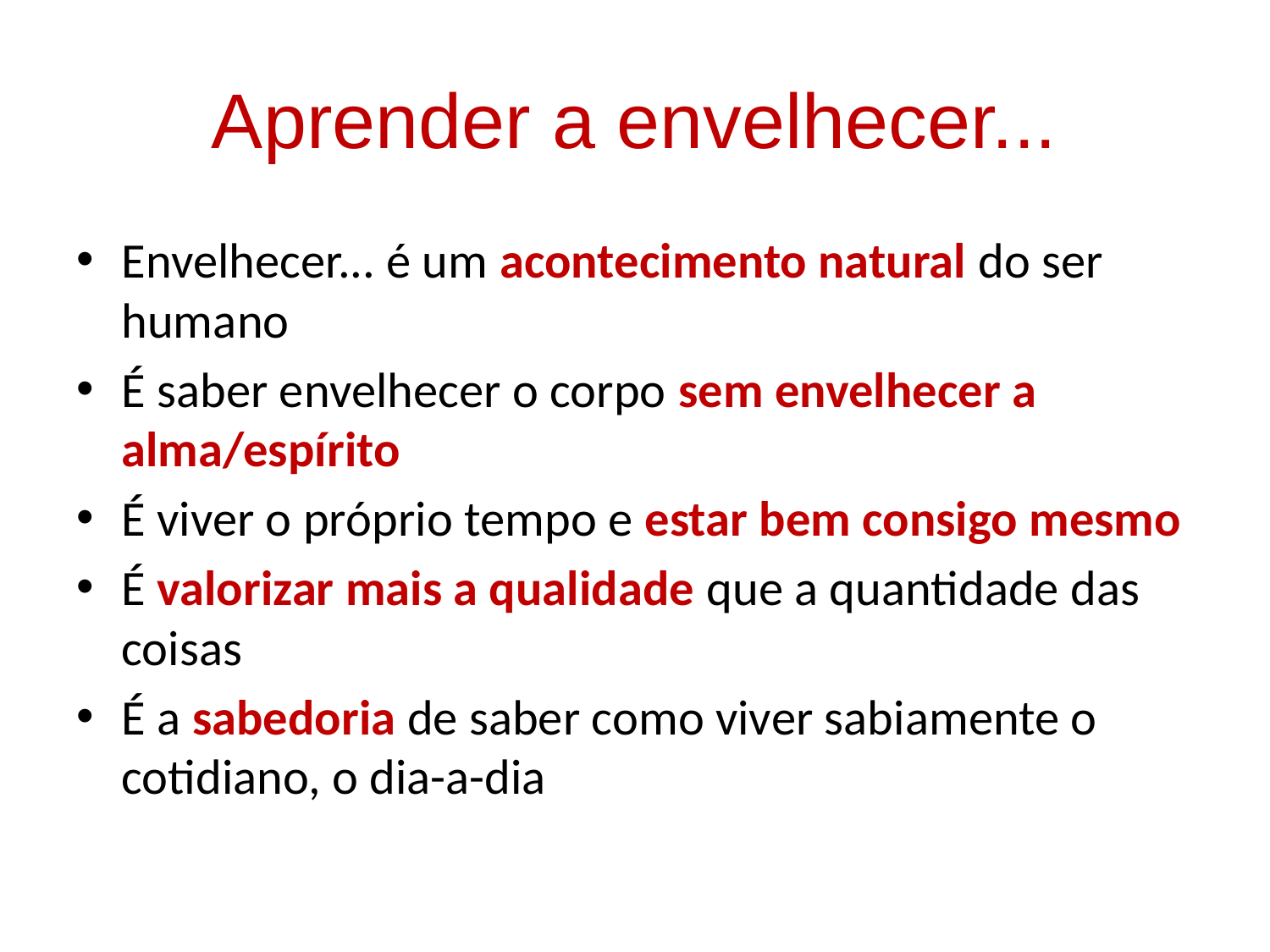

# Aprender a envelhecer...
Envelhecer... é um acontecimento natural do ser humano
É saber envelhecer o corpo sem envelhecer a alma/espírito
É viver o próprio tempo e estar bem consigo mesmo
É valorizar mais a qualidade que a quantidade das coisas
É a sabedoria de saber como viver sabiamente o cotidiano, o dia-a-dia